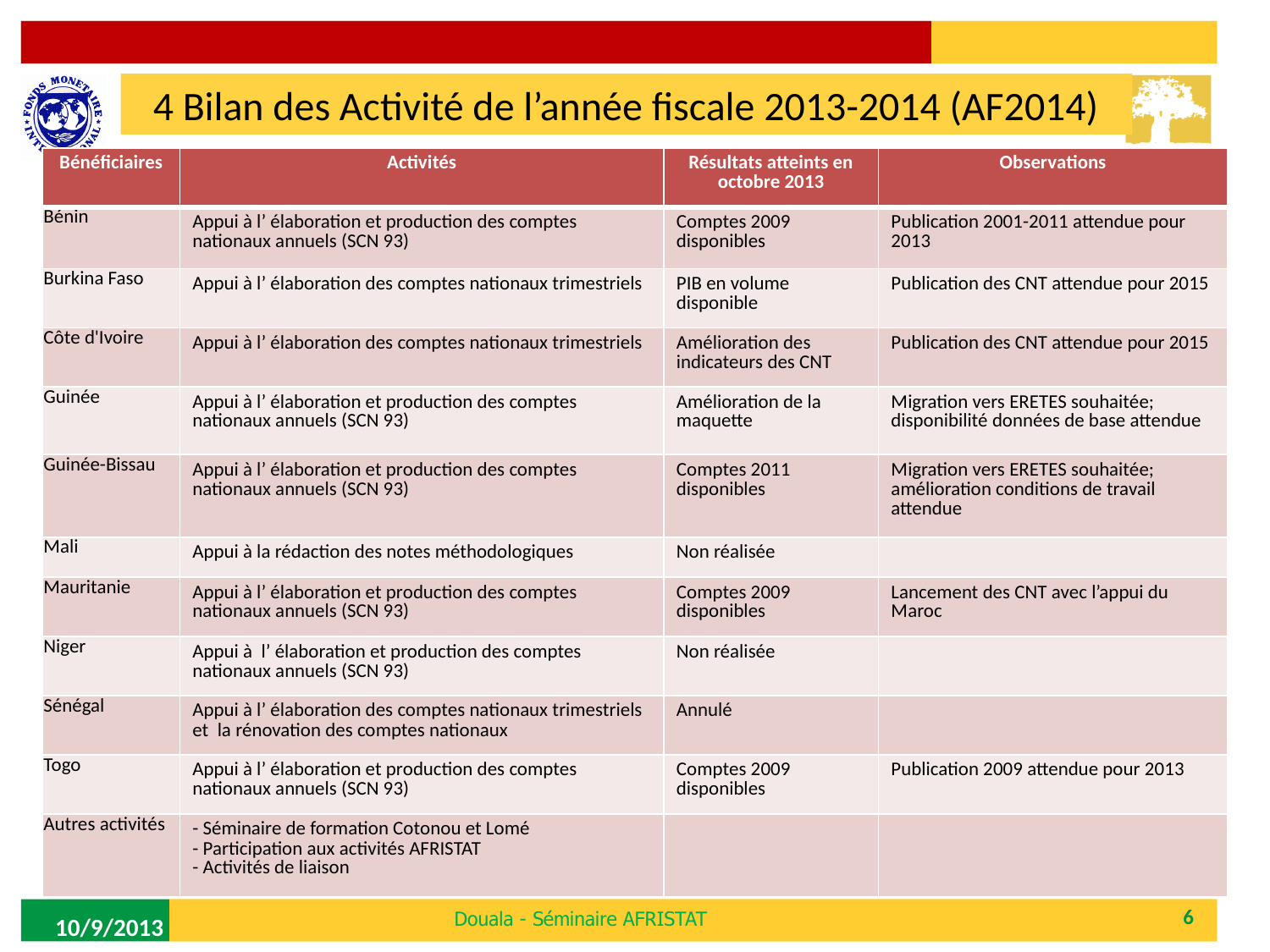

4 Bilan des Activité de l’année fiscale 2013-2014 (AF2014)
| Bénéficiaires | Activités | Résultats atteints en octobre 2013 | Observations |
| --- | --- | --- | --- |
| Bénin | Appui à l’ élaboration et production des comptes nationaux annuels (SCN 93) | Comptes 2009 disponibles | Publication 2001-2011 attendue pour 2013 |
| Burkina Faso | Appui à l’ élaboration des comptes nationaux trimestriels | PIB en volume disponible | Publication des CNT attendue pour 2015 |
| Côte d'Ivoire | Appui à l’ élaboration des comptes nationaux trimestriels | Amélioration des indicateurs des CNT | Publication des CNT attendue pour 2015 |
| Guinée | Appui à l’ élaboration et production des comptes nationaux annuels (SCN 93) | Amélioration de la maquette | Migration vers ERETES souhaitée; disponibilité données de base attendue |
| Guinée-Bissau | Appui à l’ élaboration et production des comptes nationaux annuels (SCN 93) | Comptes 2011 disponibles | Migration vers ERETES souhaitée; amélioration conditions de travail attendue |
| Mali | Appui à la rédaction des notes méthodologiques | Non réalisée |  |
| Mauritanie | Appui à l’ élaboration et production des comptes nationaux annuels (SCN 93) | Comptes 2009 disponibles | Lancement des CNT avec l’appui du Maroc |
| Niger | Appui à l’ élaboration et production des comptes nationaux annuels (SCN 93) | Non réalisée |  |
| Sénégal | Appui à l’ élaboration des comptes nationaux trimestriels et la rénovation des comptes nationaux | Annulé |  |
| Togo | Appui à l’ élaboration et production des comptes nationaux annuels (SCN 93) | Comptes 2009 disponibles | Publication 2009 attendue pour 2013 |
| Autres activités | - Séminaire de formation Cotonou et Lomé - Participation aux activités AFRISTAT - Activités de liaison |  |  |
Douala - Séminaire AFRISTAT